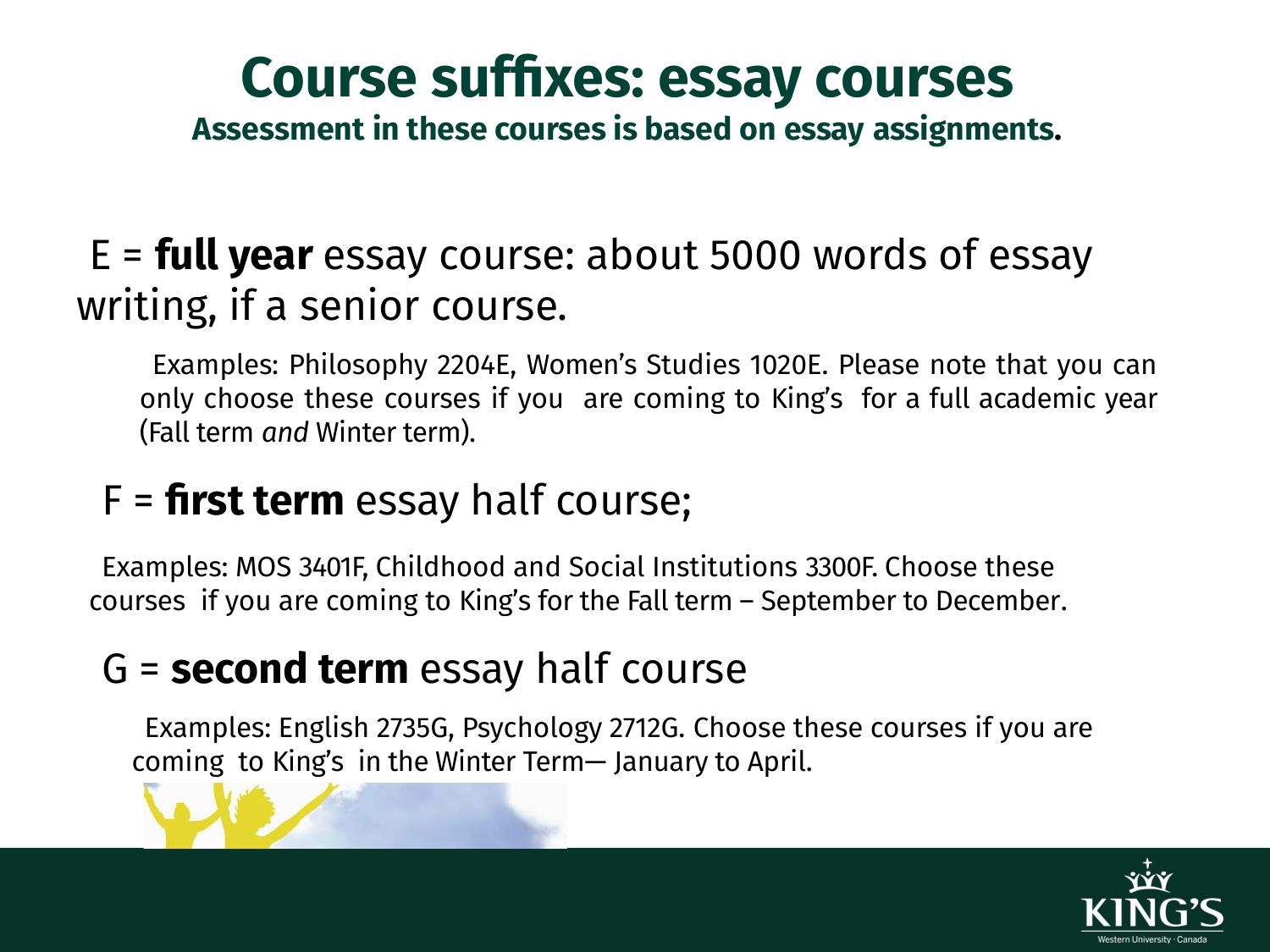

# Course suffixes: essay courses
Assessment in these courses is based on essay assignments.
E = full year essay course: about 5000 words of essay  writing, if a senior course.
Examples: Philosophy 2204E, Women’s Studies 1020E. Please note that you can only choose these courses if you  are coming to King’s  for a full academic year (Fall term and Winter term).
F = first term essay half course;
Examples: MOS 3401F, Childhood and Social Institutions 3300F. Choose these courses  if you are coming to King’s for the Fall term – September to December.
G = second term essay half course
Examples: English 2735G, Psychology 2712G. Choose these courses if you are coming  to King’s  in the Winter Term— January to April.